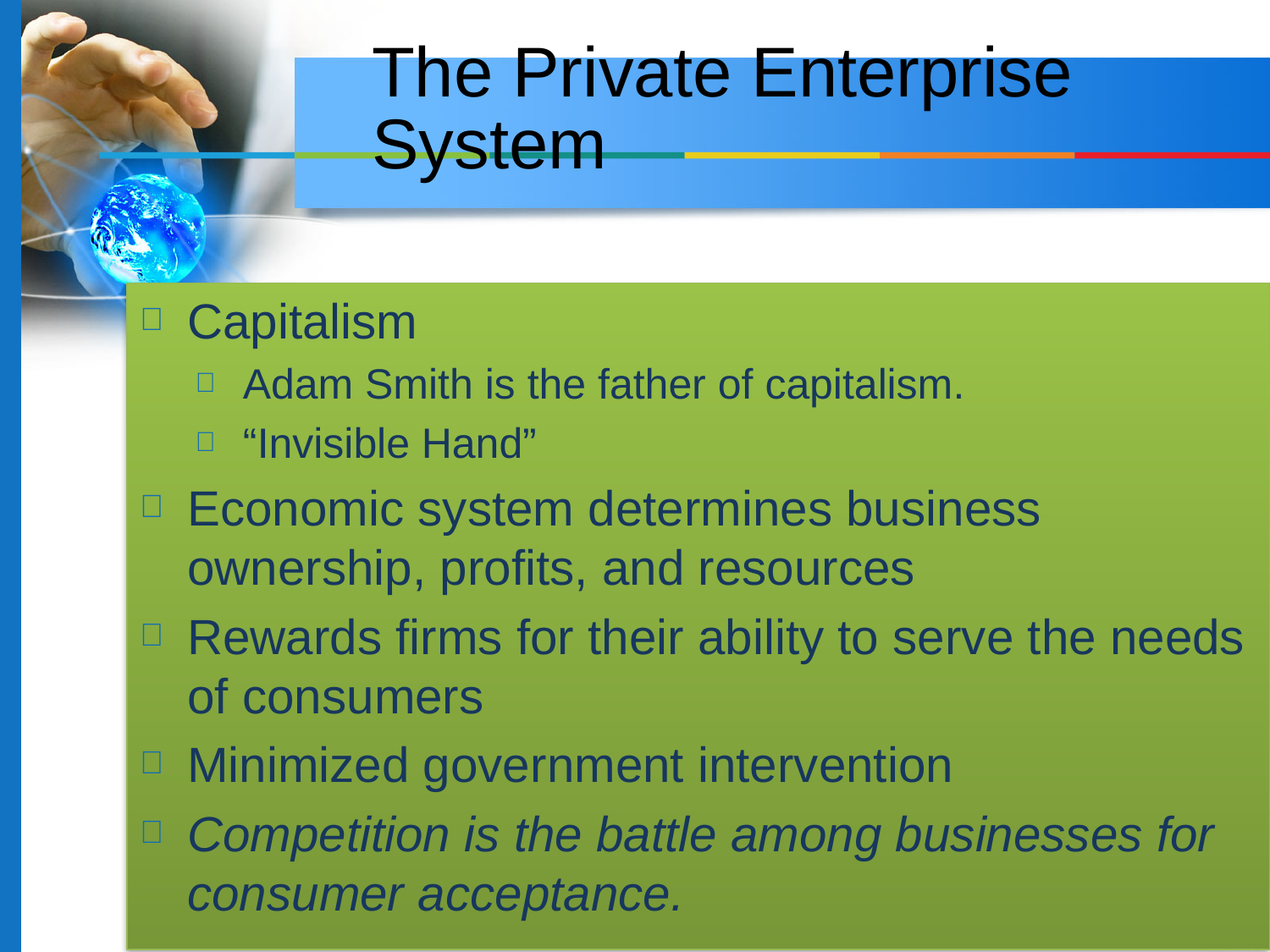

The Private Enterprise System

Capitalism
Adam Smith is the father of capitalism.
“Invisible Hand”
Economic system determines business ownership, profits, and resources
Rewards firms for their ability to serve the needs of consumers
Minimized government intervention
Competition is the battle among businesses for consumer acceptance.